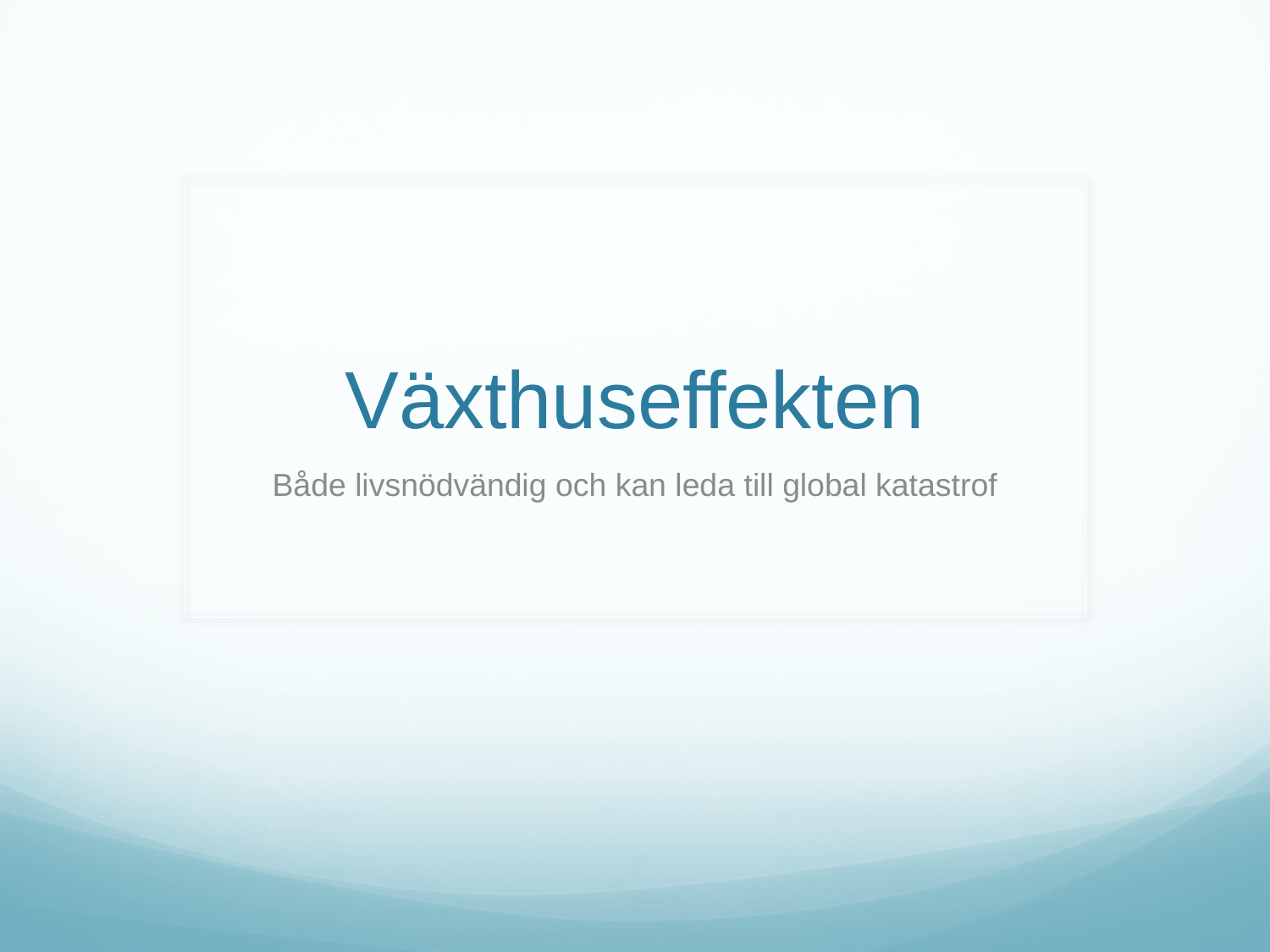

# Växthuseffekten
Både livsnödvändig och kan leda till global katastrof